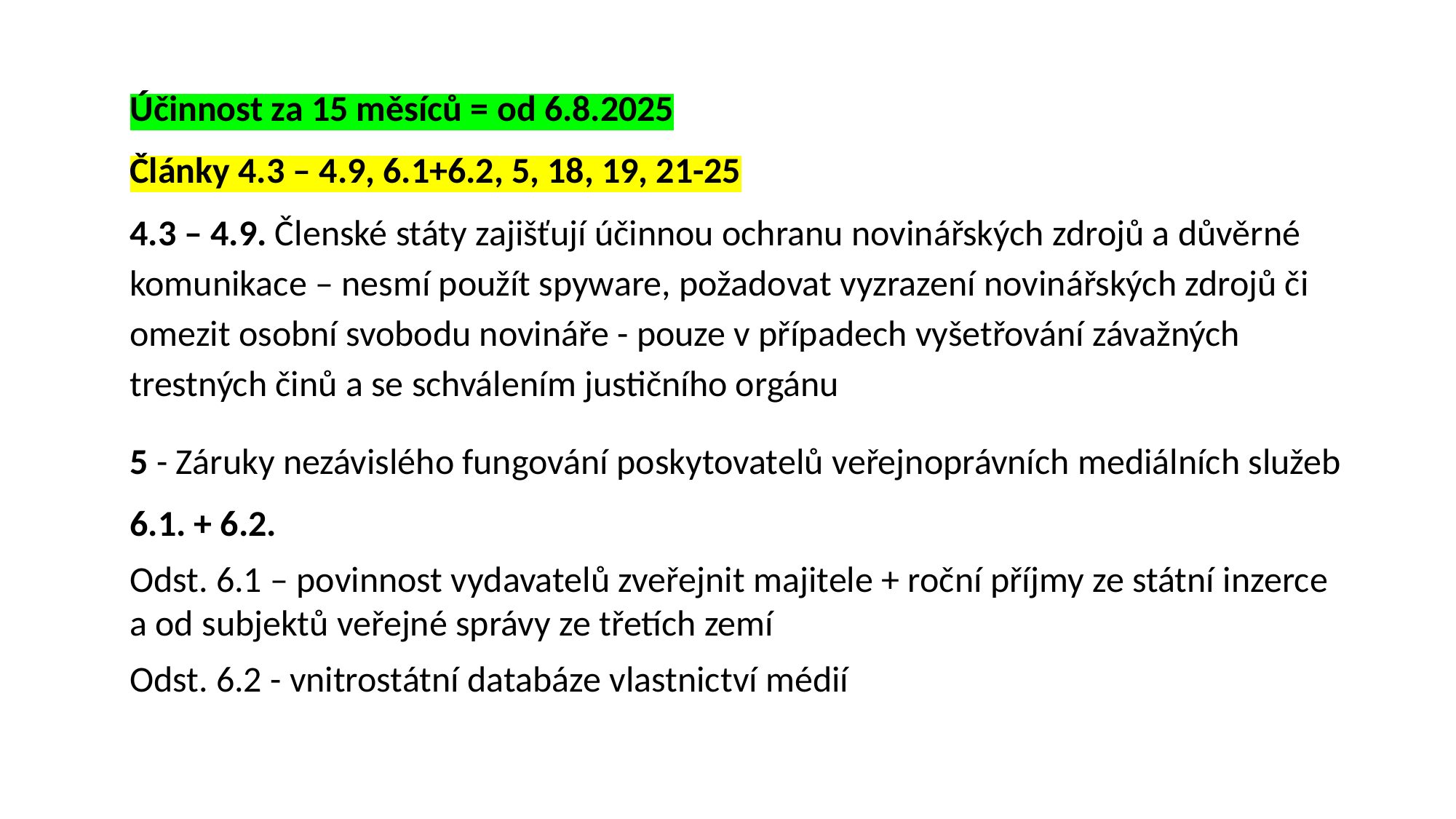

Účinnost za 15 měsíců = od 6.8.2025
Články 4.3 – 4.9, 6.1+6.2, 5, 18, 19, 21-25
4.3 – 4.9. Členské státy zajišťují účinnou ochranu novinářských zdrojů a důvěrné komunikace – nesmí použít spyware, požadovat vyzrazení novinářských zdrojů či omezit osobní svobodu novináře - pouze v případech vyšetřování závažných trestných činů a se schválením justičního orgánu
5 - Záruky nezávislého fungování poskytovatelů veřejnoprávních mediálních služeb
6.1. + 6.2.
Odst. 6.1 – povinnost vydavatelů zveřejnit majitele + roční příjmy ze státní inzerce a od subjektů veřejné správy ze třetích zemí
Odst. 6.2 - vnitrostátní databáze vlastnictví médií